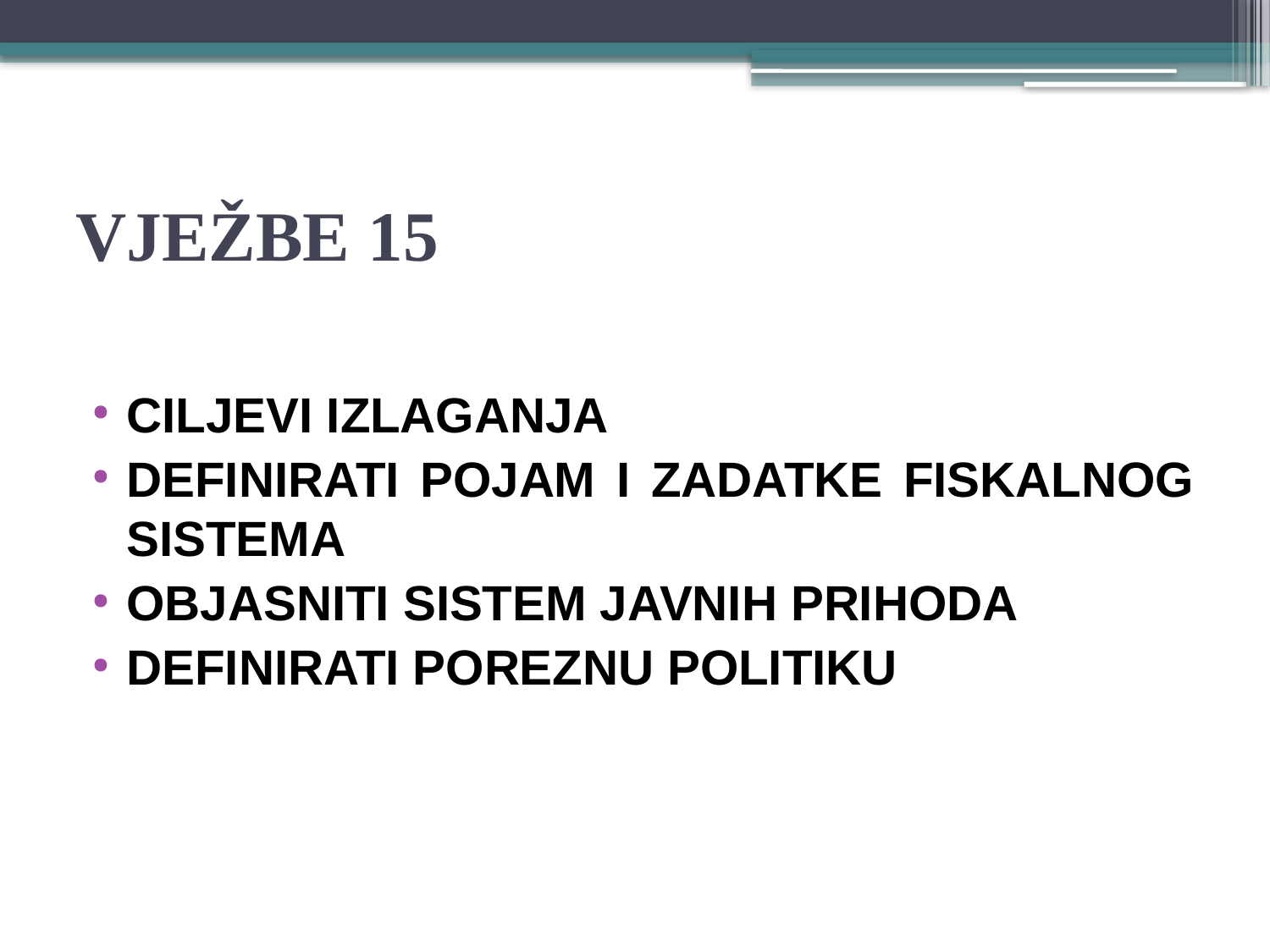

# VJEŽBE 15

CILJEVI IZLAGANJA
Definirati POJAM i ZADATKE fiskalnog sistema
Objasniti SISTEM JAVNIH PRIHODA
Definirati POREZNU POLITIKU